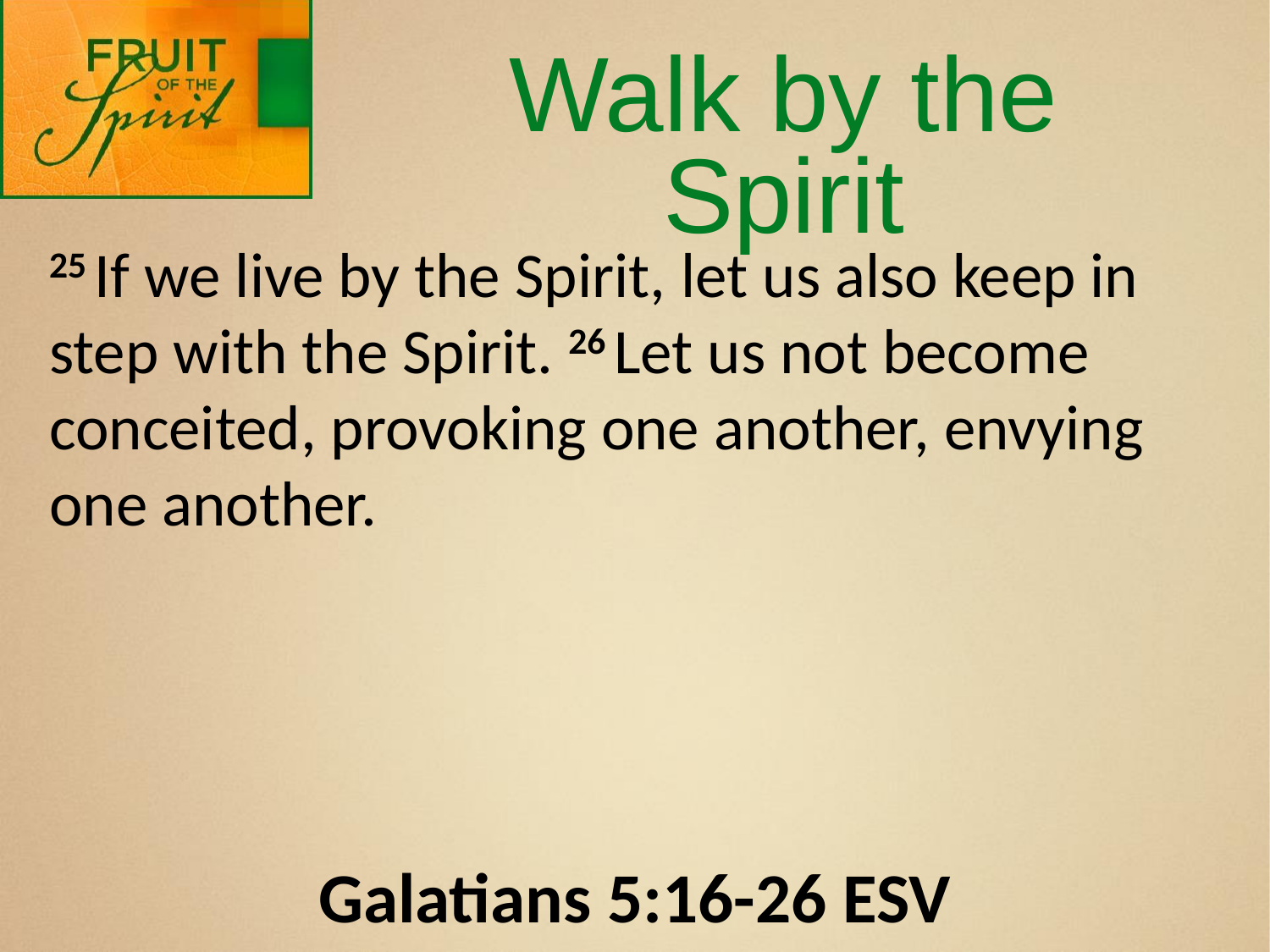

Walk by the Spirit
25 If we live by the Spirit, let us also keep in step with the Spirit. 26 Let us not become conceited, provoking one another, envying one another.
Galatians 5:16-26 ESV